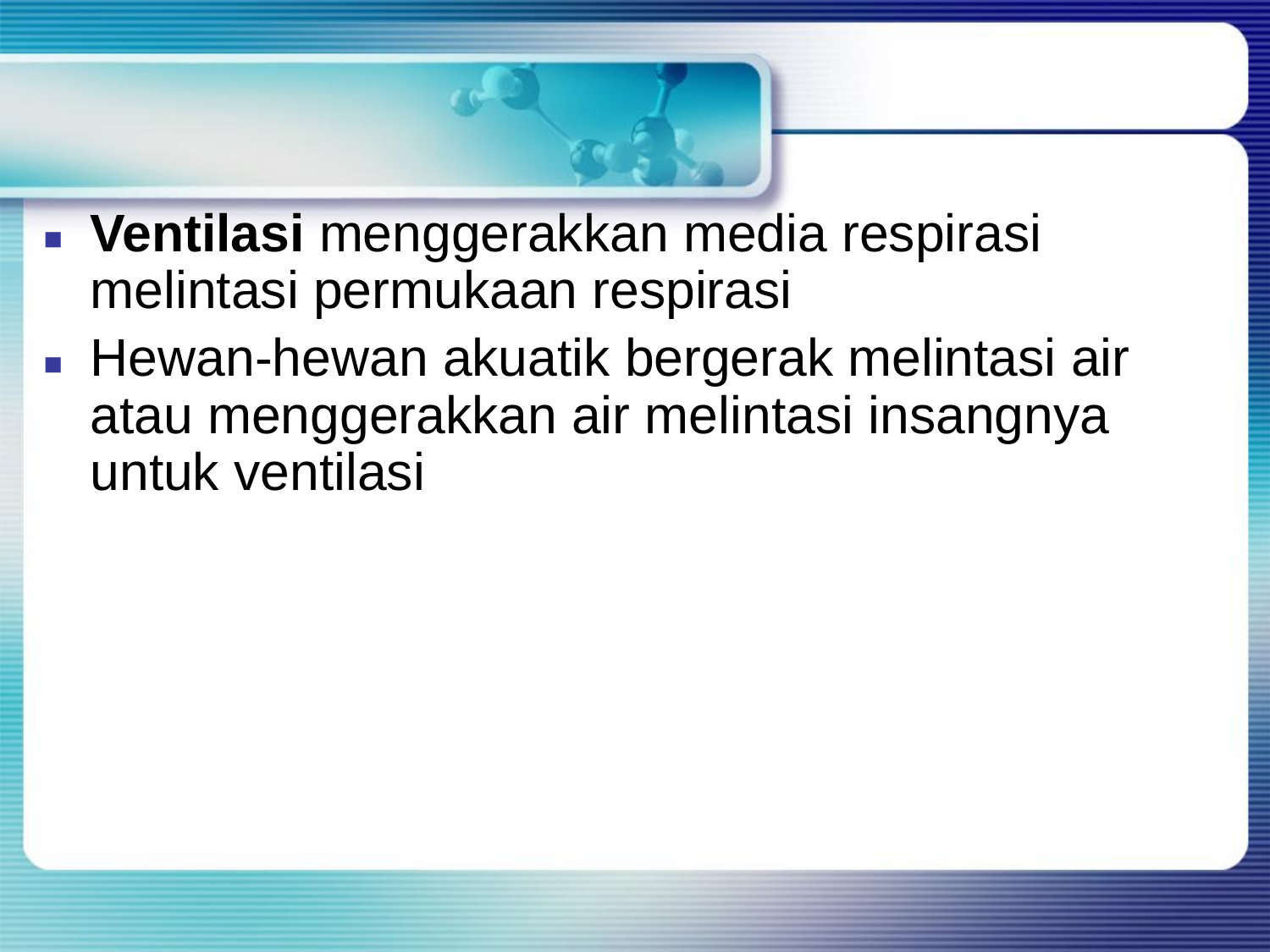

Ventilasi menggerakkan media respirasi melintasi permukaan respirasi
Hewan-hewan akuatik bergerak melintasi air atau menggerakkan air melintasi insangnya untuk ventilasi